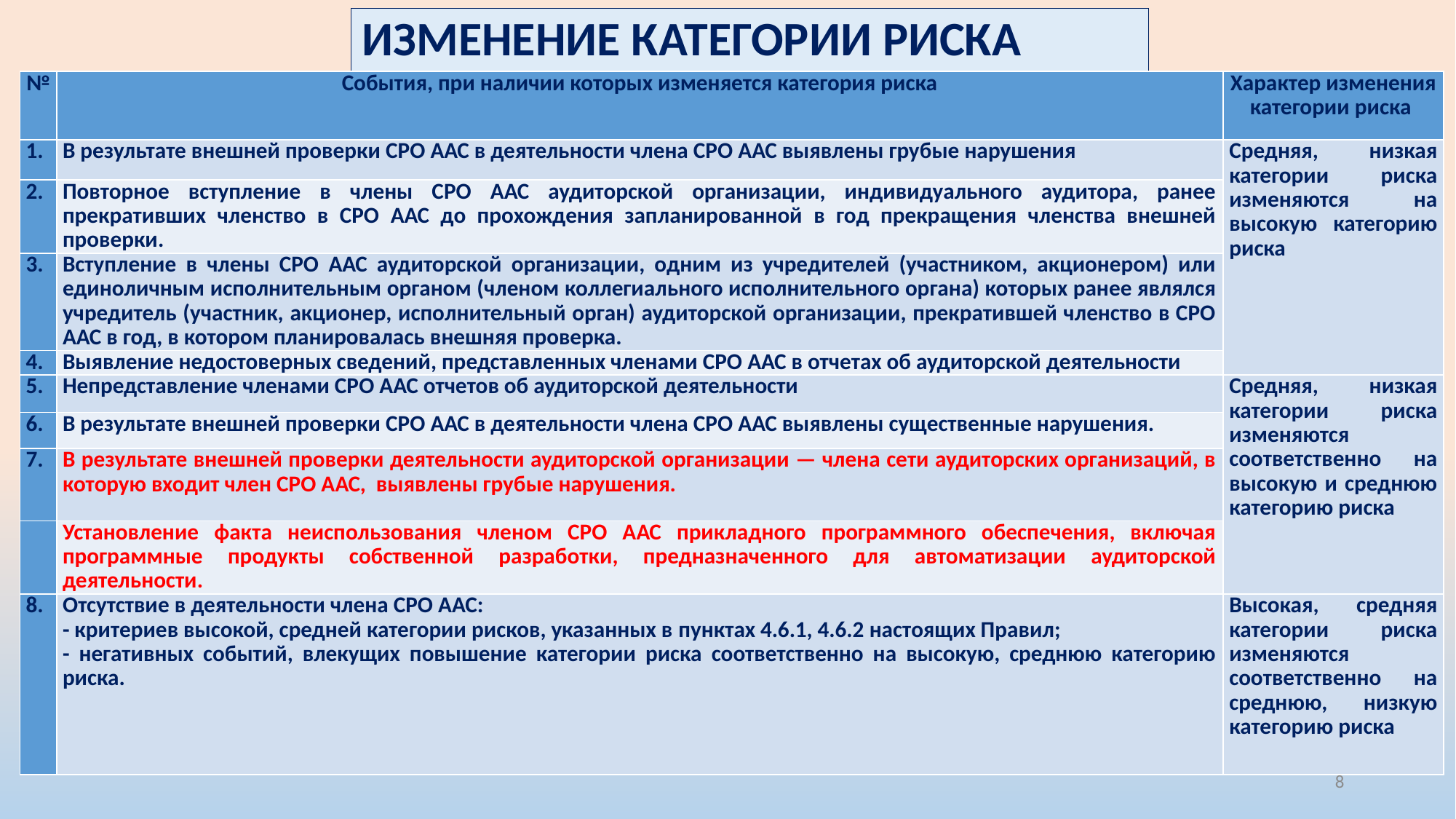

# ИЗМЕНЕНИЕ КАТЕГОРИИ РИСКА
| № | События, при наличии которых изменяется категория риска | Характер изменения категории риска |
| --- | --- | --- |
| 1. | В результате внешней проверки СРО ААС в деятельности члена СРО ААС выявлены грубые нарушения | Средняя, низкая категории риска изменяются на высокую категорию риска |
| 2. | Повторное вступление в члены СРО ААС аудиторской организации, индивидуального аудитора, ранее прекративших членство в СРО ААС до прохождения запланированной в год прекращения членства внешней проверки. |  |
| 3. | Вступление в члены СРО ААС аудиторской организации, одним из учредителей (участником, акционером) или единоличным исполнительным органом (членом коллегиального исполнительного органа) которых ранее являлся учредитель (участник, акционер, исполнительный орган) аудиторской организации, прекратившей членство в СРО ААС в год, в котором планировалась внешняя проверка. |  |
| 4. | Выявление недостоверных сведений, представленных членами СРО ААС в отчетах об аудиторской деятельности |  |
| 5. | Непредставление членами СРО ААС отчетов об аудиторской деятельности | Средняя, низкая категории риска изменяются соответственно на высокую и среднюю категорию риска |
| 6. | В результате внешней проверки СРО ААС в деятельности члена СРО ААС выявлены существенные нарушения. |  |
| 7. | В результате внешней проверки деятельности аудиторской организации — члена сети аудиторских организаций, в которую входит член СРО ААС, выявлены грубые нарушения. |  |
|  | Установление факта неиспользования членом СРО ААС прикладного программного обеспечения, включая программные продукты собственной разработки, предназначенного для автоматизации аудиторской деятельности. |  |
| 8. | Отсутствие в деятельности члена СРО ААС: - критериев высокой, средней категории рисков, указанных в пунктах 4.6.1, 4.6.2 настоящих Правил; - негативных событий, влекущих повышение категории риска соответственно на высокую, среднюю категорию риска. | Высокая, средняя категории риска изменяются соответственно на среднюю, низкую категорию риска |
8